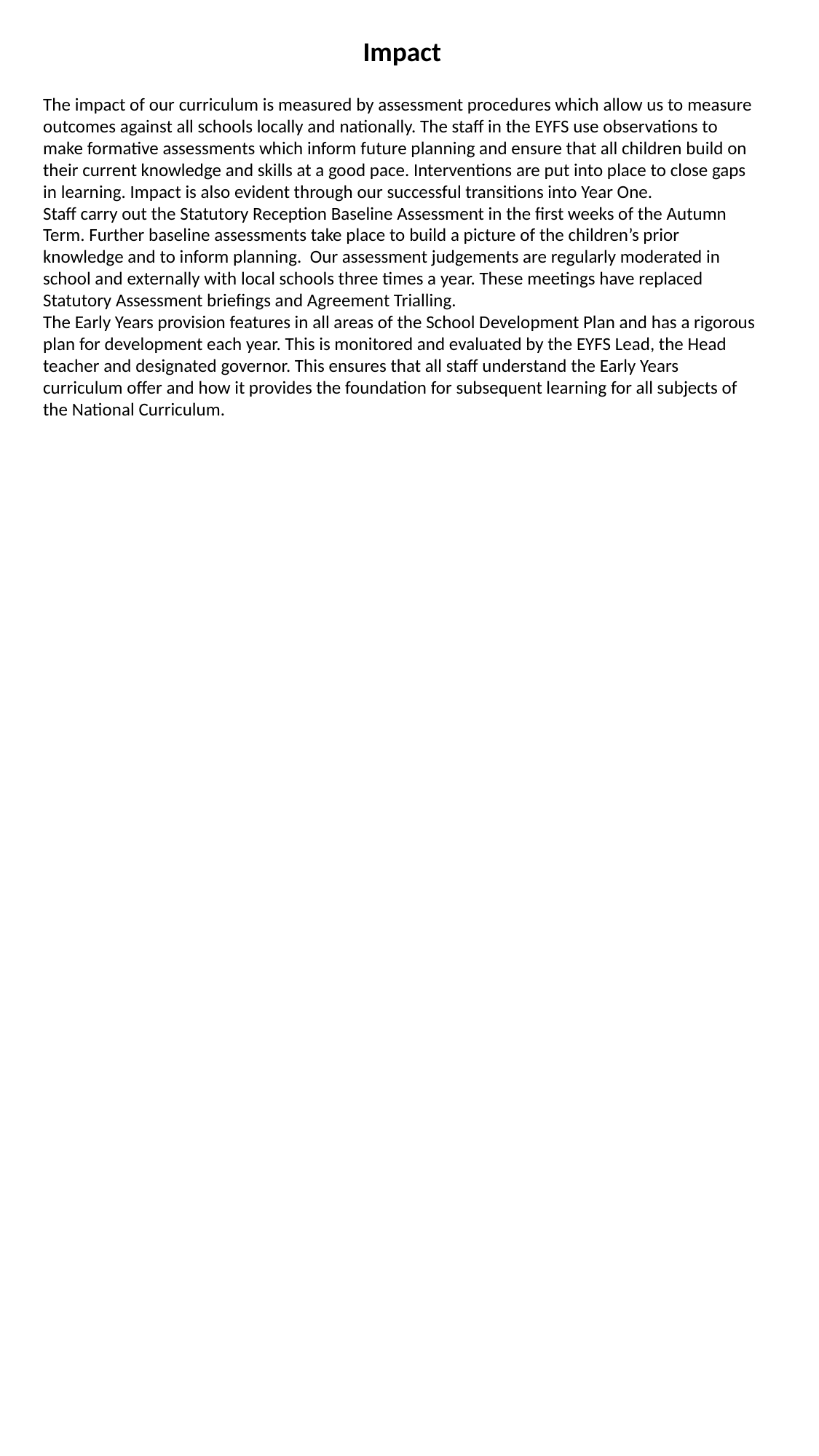

Impact
The impact of our curriculum is measured by assessment procedures which allow us to measure outcomes against all schools locally and nationally. The staff in the EYFS use observations to make formative assessments which inform future planning and ensure that all children build on their current knowledge and skills at a good pace. Interventions are put into place to close gaps in learning. Impact is also evident through our successful transitions into Year One.
Staff carry out the Statutory Reception Baseline Assessment in the first weeks of the Autumn Term. Further baseline assessments take place to build a picture of the children’s prior knowledge and to inform planning.  Our assessment judgements are regularly moderated in school and externally with local schools three times a year. These meetings have replaced Statutory Assessment briefings and Agreement Trialling.
The Early Years provision features in all areas of the School Development Plan and has a rigorous plan for development each year. This is monitored and evaluated by the EYFS Lead, the Head teacher and designated governor. This ensures that all staff understand the Early Years curriculum offer and how it provides the foundation for subsequent learning for all subjects of the National Curriculum.